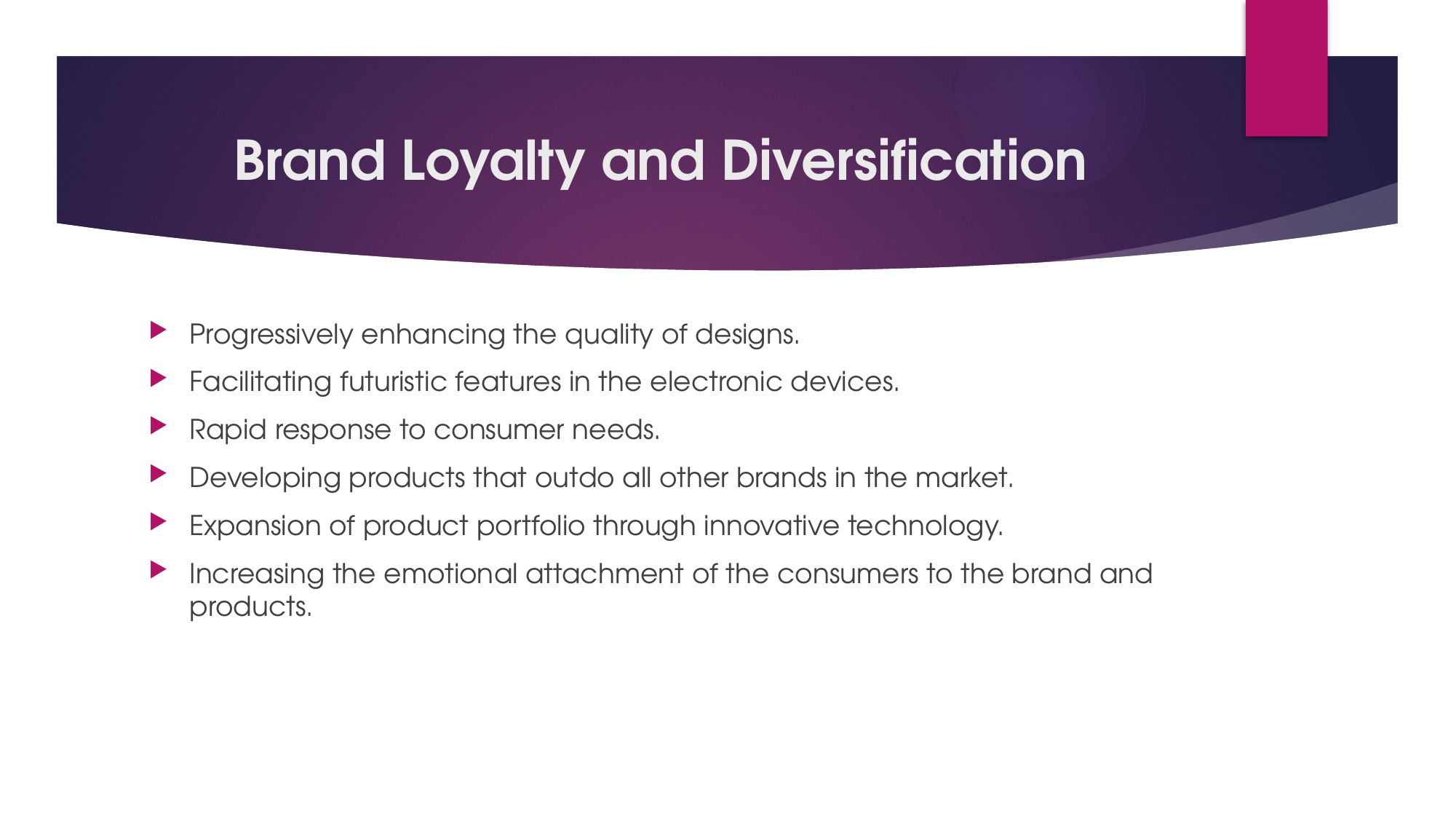

# Brand Loyalty and Diversification
Progressively enhancing the quality of designs.
Facilitating futuristic features in the electronic devices.
Rapid response to consumer needs.
Developing products that outdo all other brands in the market.
Expansion of product portfolio through innovative technology.
Increasing the emotional attachment of the consumers to the brand and products.